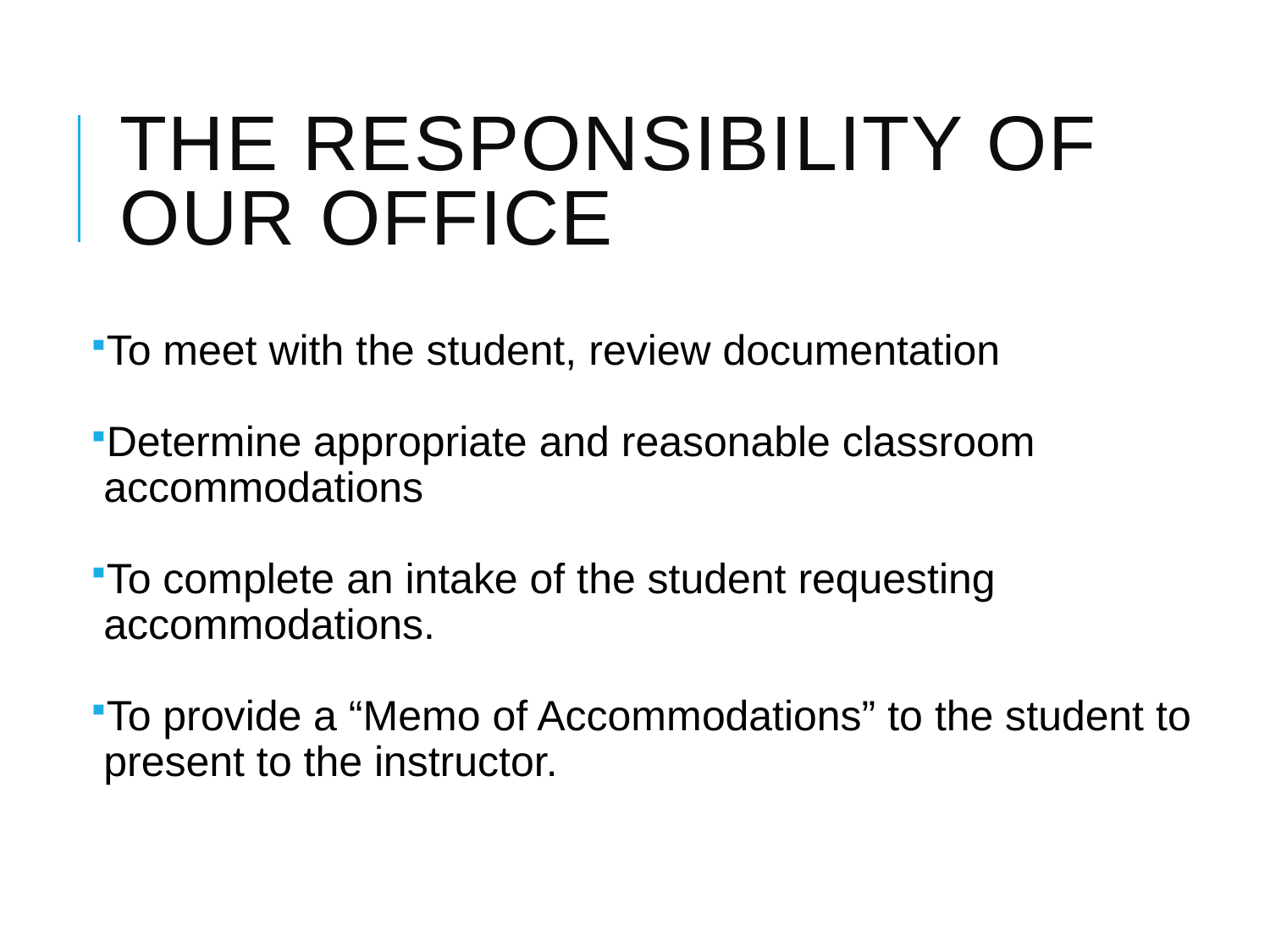

# the responsibility of our office
To meet with the student, review documentation

Determine appropriate and reasonable classroom accommodations

To complete an intake of the student requesting accommodations.

To provide a “Memo of Accommodations” to the student to present to the instructor.